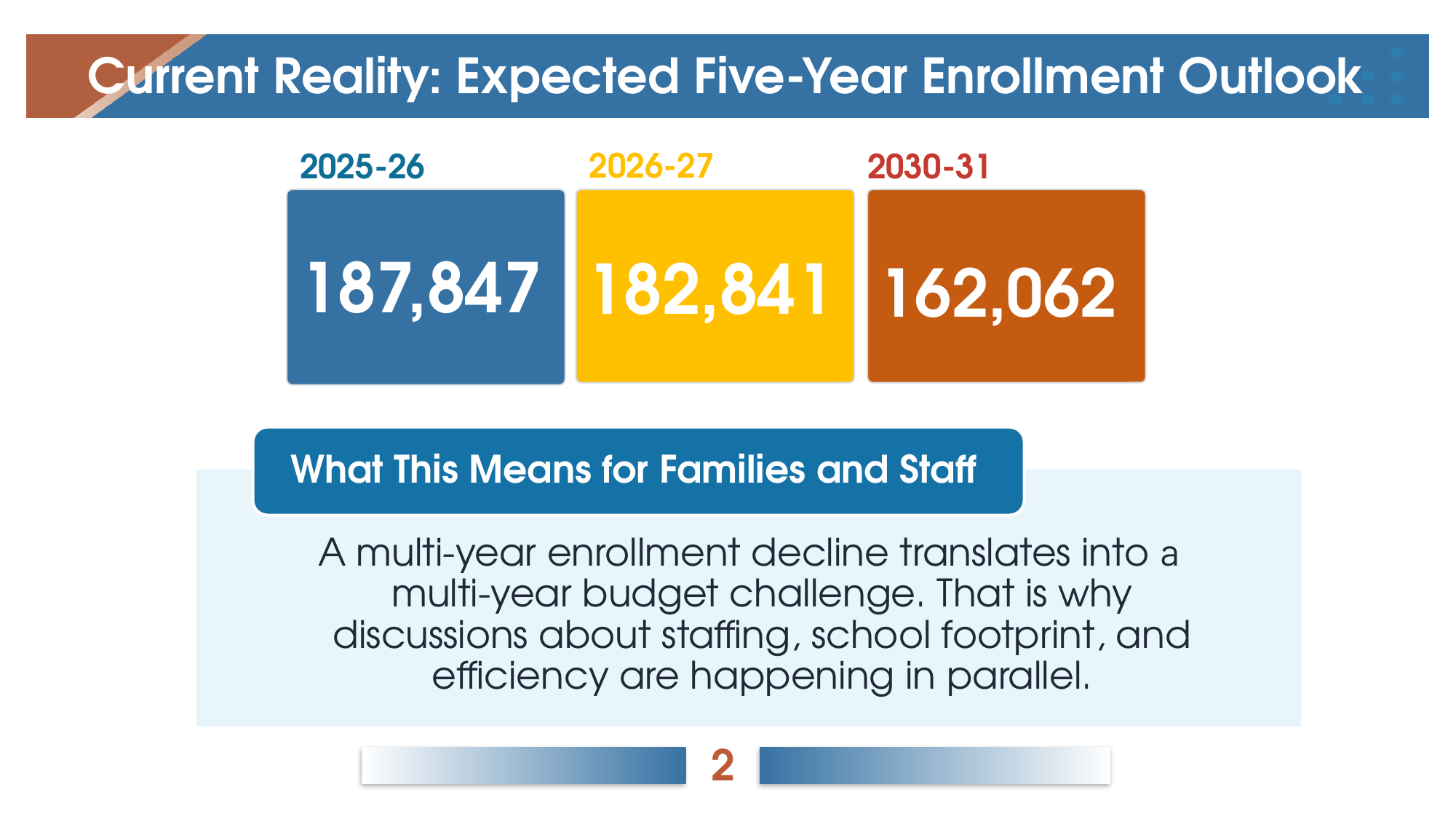

# Current Reality: Expected Five-Year Enrollment Outlook
2026-27
2025-26
2030-31

187,847
182,841
162,062
A multi-year enrollment decline translates into a multi-year budget challenge. That is why discussions about staffing, school footprint, and efficiency are happening in parallel.
What This Means for Families and Staff

2